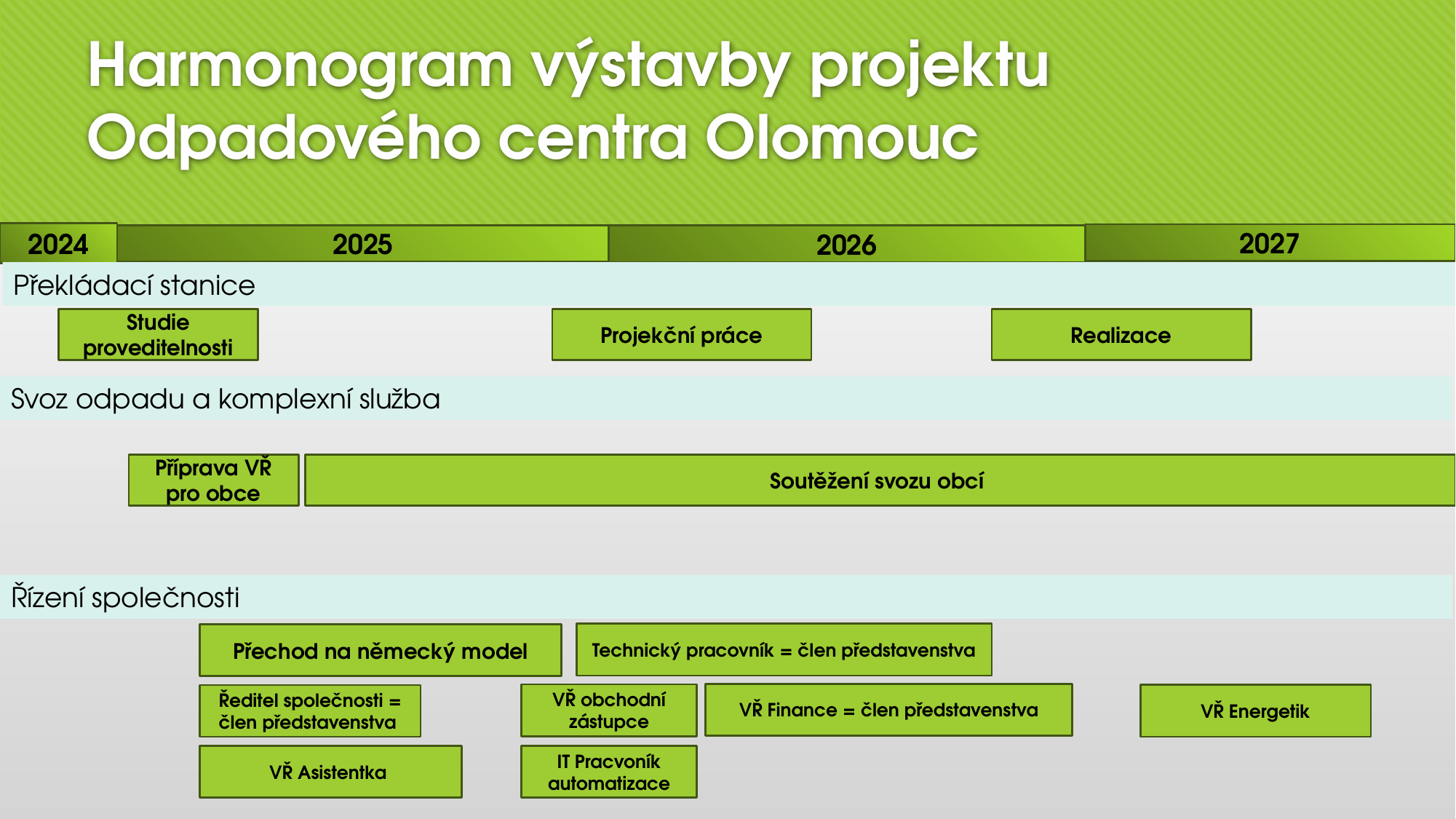

# Harmonogram výstavby projektu Odpadového centra Olomouc
2024
2027
2025
2026
Překládací stanice
Studie proveditelnosti
Projekční práce
Realizace
Svoz odpadu a komplexní služba
Příprava VŘ pro obce
Soutěžení svozu obcí
Řízení společnosti
Technický pracovník = člen představenstva
Přechod na německý model
VŘ Finance = člen představenstva
VŘ obchodní zástupce
VŘ Energetik
Ředitel společnosti = člen představenstva
VŘ Asistentka
IT Pracvoník automatizace